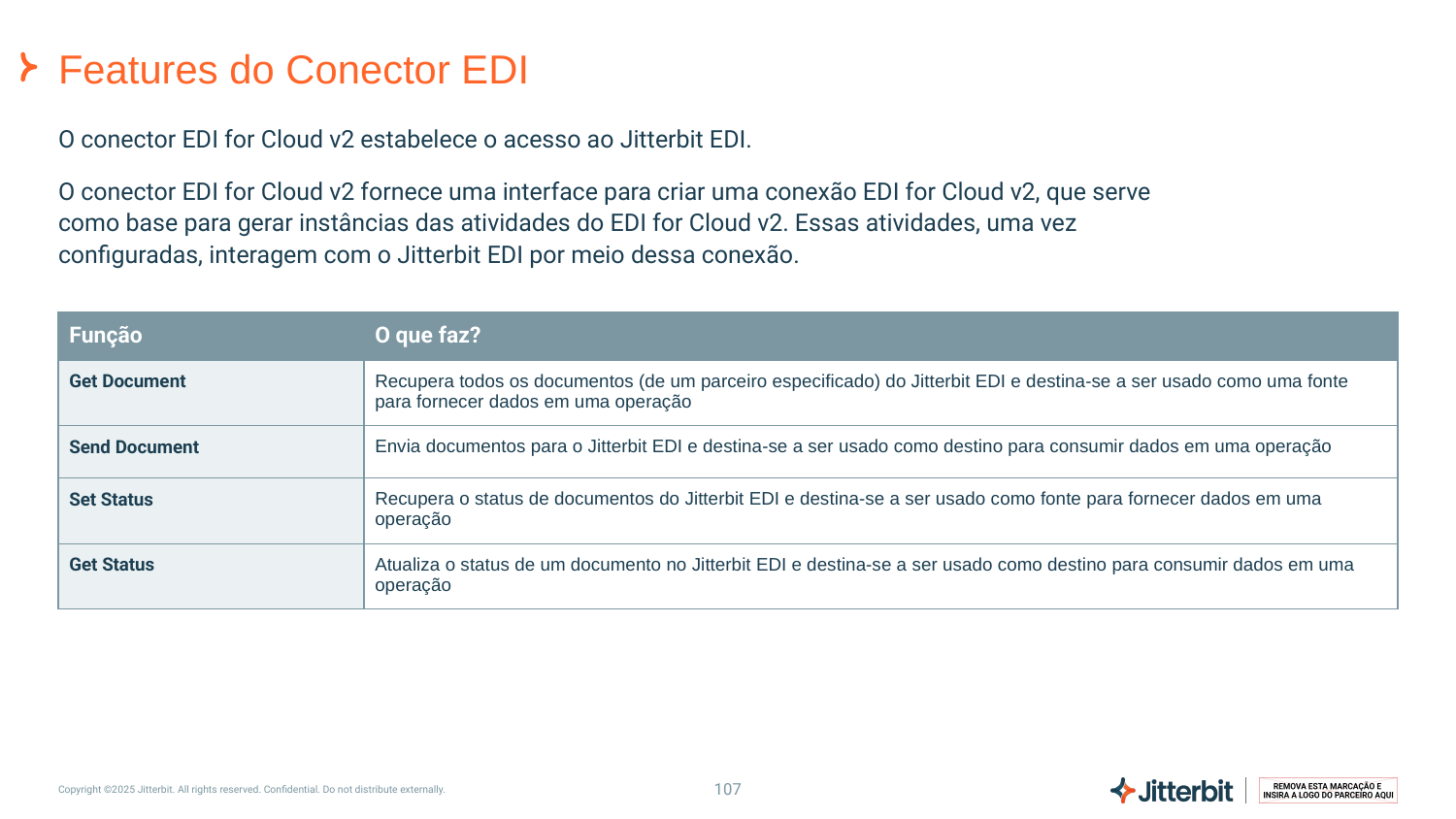

# Features do Conector EDI
O conector EDI for Cloud v2 estabelece o acesso ao Jitterbit EDI.
O conector EDI for Cloud v2 fornece uma interface para criar uma conexão EDI for Cloud v2, que serve como base para gerar instâncias das atividades do EDI for Cloud v2. Essas atividades, uma vez configuradas, interagem com o Jitterbit EDI por meio dessa conexão.
| Função | O que faz? |
| --- | --- |
| Get Document | Recupera todos os documentos (de um parceiro especificado) do Jitterbit EDI e destina-se a ser usado como uma fonte para fornecer dados em uma operação |
| Send Document | Envia documentos para o Jitterbit EDI e destina-se a ser usado como destino para consumir dados em uma operação |
| Set Status | Recupera o status de documentos do Jitterbit EDI e destina-se a ser usado como fonte para fornecer dados em uma operação |
| Get Status | Atualiza o status de um documento no Jitterbit EDI e destina-se a ser usado como destino para consumir dados em uma operação |
107